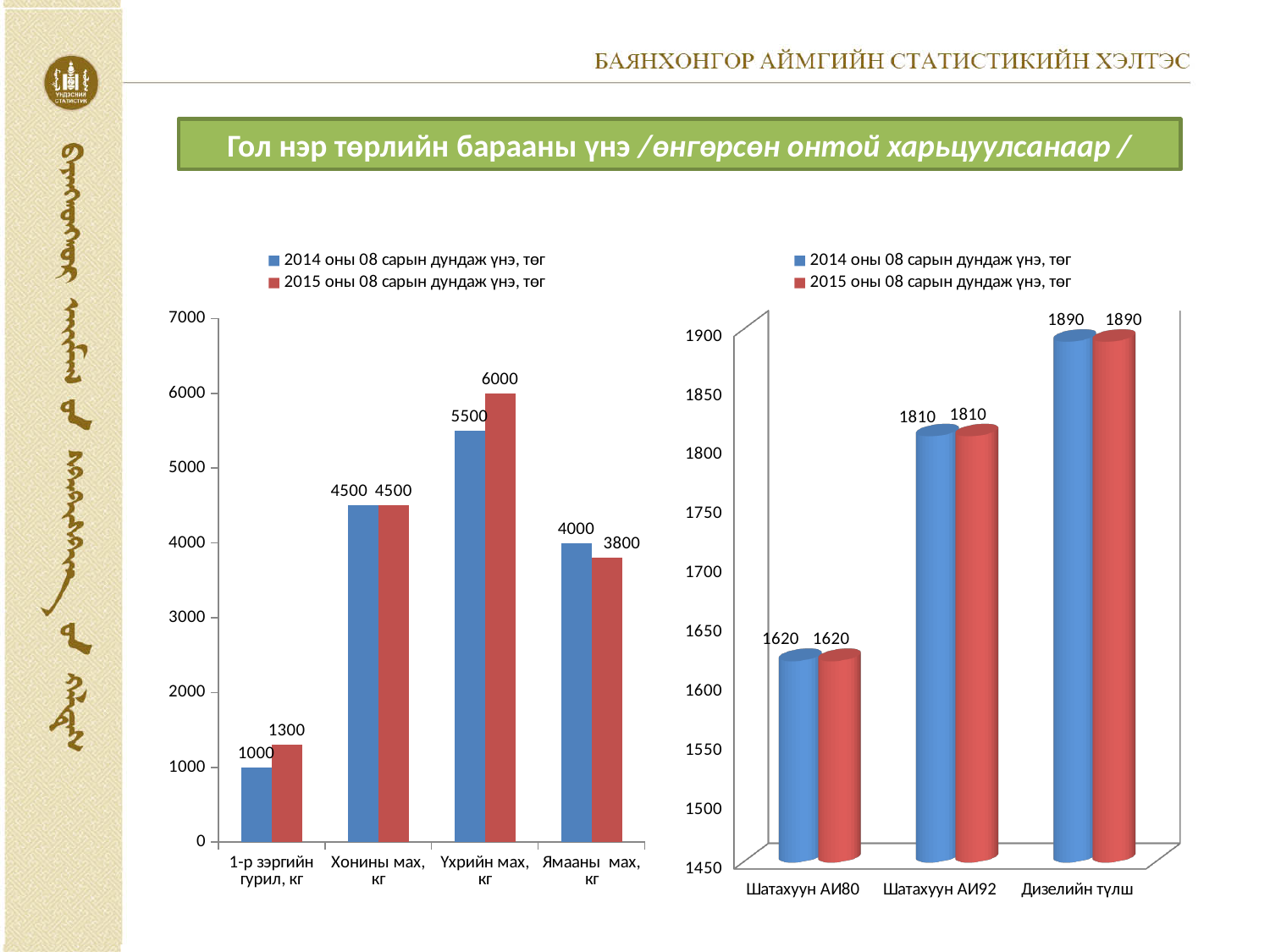

Гол нэр төрлийн барааны үнэ /өнгөрсөн онтой харьцуулсанаар /

### Chart

| Category | 2014 оны 08 сарын дундаж үнэ, төг | 2015 оны 08 сарын дундаж үнэ, төг |
|---|---|---|
| 1-р зэргийн гурил, кг | 1000.0 | 1300.0 |
| Хонины мах, кг | 4500.0 | 4500.0 |
| Үхрийн мах, кг | 5500.0 | 6000.0 |
| Ямааны  мах, кг | 4000.0 | 3800.0 |

[unsupported chart]